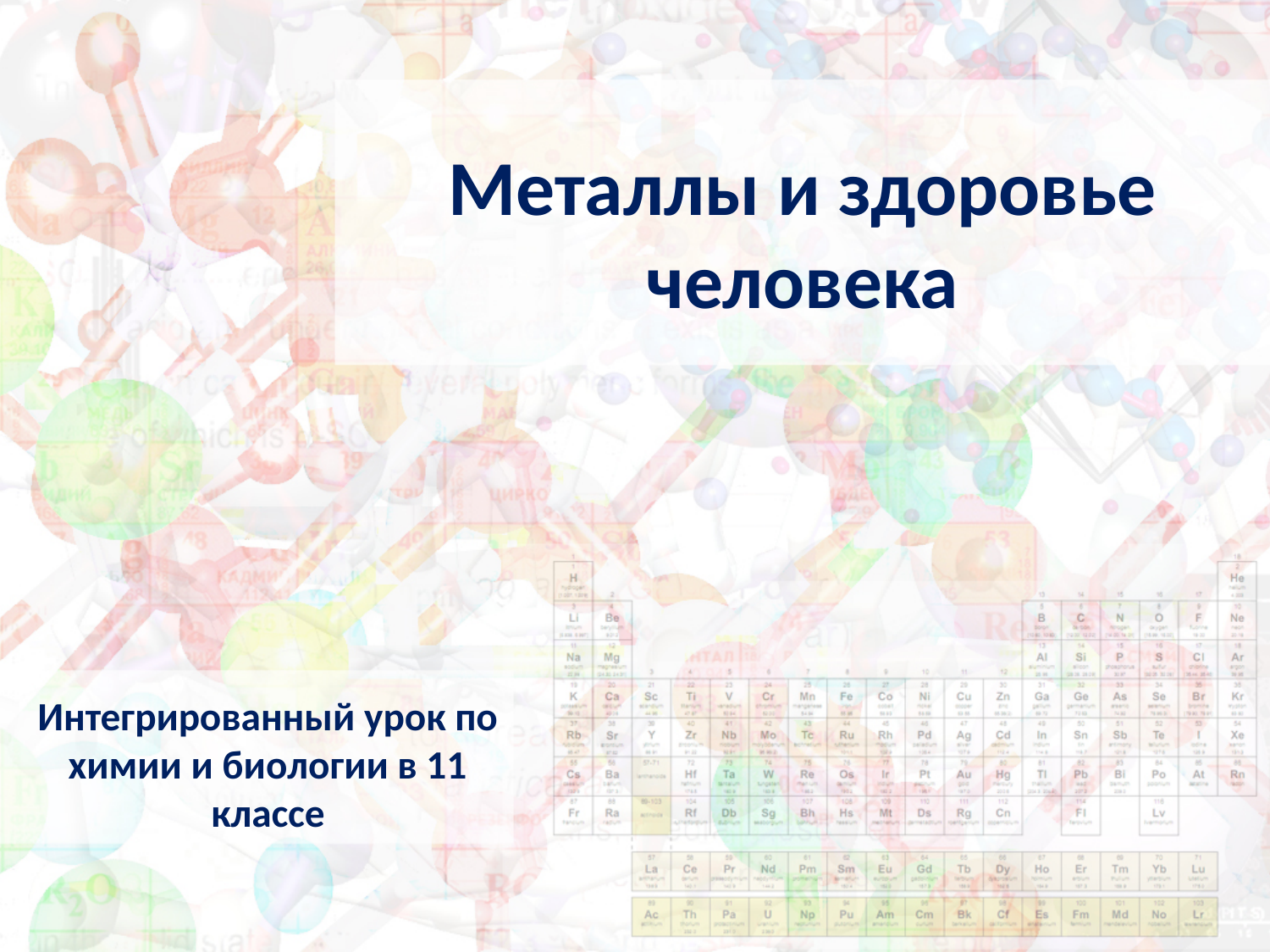

# Металлы и здоровье человека
Интегрированный урок по химии и биологии в 11 классе